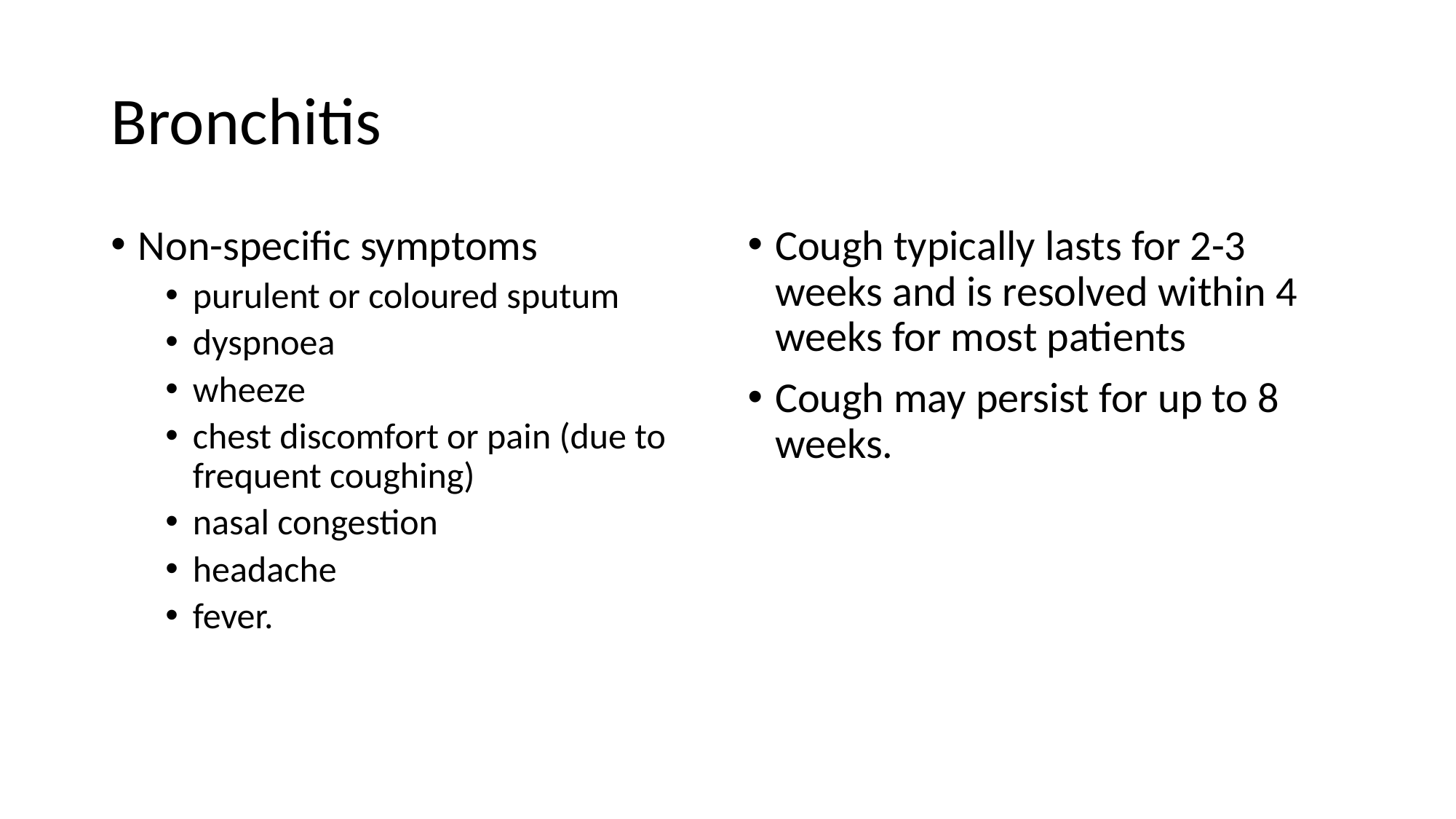

# Bronchitis
Non-specific symptoms
purulent or coloured sputum
dyspnoea
wheeze
chest discomfort or pain (due to frequent coughing)
nasal congestion
headache
fever.

Cough typically lasts for 2-3 weeks and is resolved within 4 weeks for most patients
Cough may persist for up to 8 weeks.